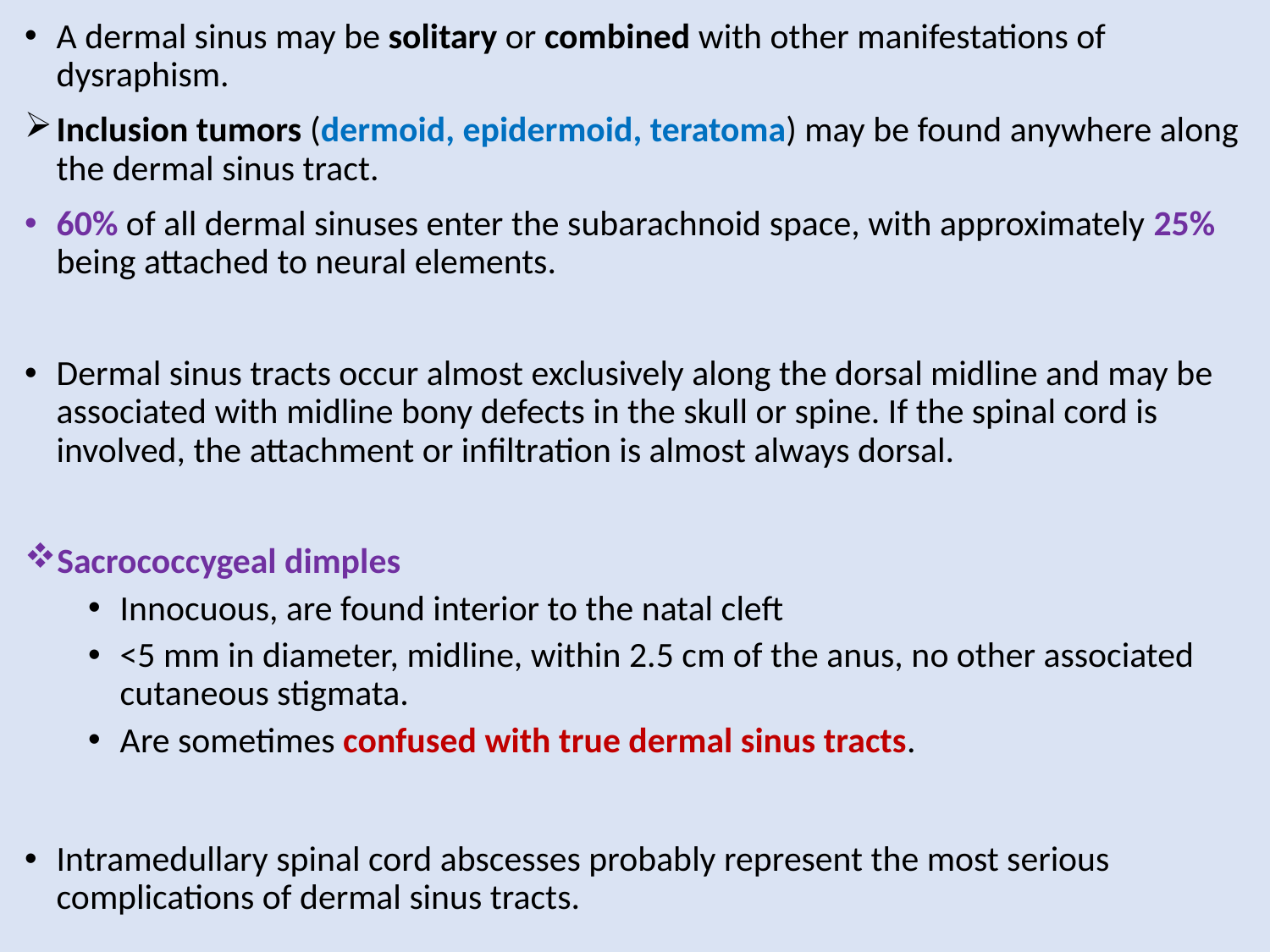

A dermal sinus may be solitary or combined with other manifestations of dysraphism.
Inclusion tumors (dermoid, epidermoid, teratoma) may be found anywhere along the dermal sinus tract.
60% of all dermal sinuses enter the subarachnoid space, with approximately 25% being attached to neural elements.

Dermal sinus tracts occur almost exclusively along the dorsal midline and may be associated with midline bony defects in the skull or spine. If the spinal cord is involved, the attachment or infiltration is almost always dorsal.

Sacrococcygeal dimples
Innocuous, are found interior to the natal cleft
<5 mm in diameter, midline, within 2.5 cm of the anus, no other associated cutaneous stigmata.
Are sometimes confused with true dermal sinus tracts.

Intramedullary spinal cord abscesses probably represent the most serious complications of dermal sinus tracts.